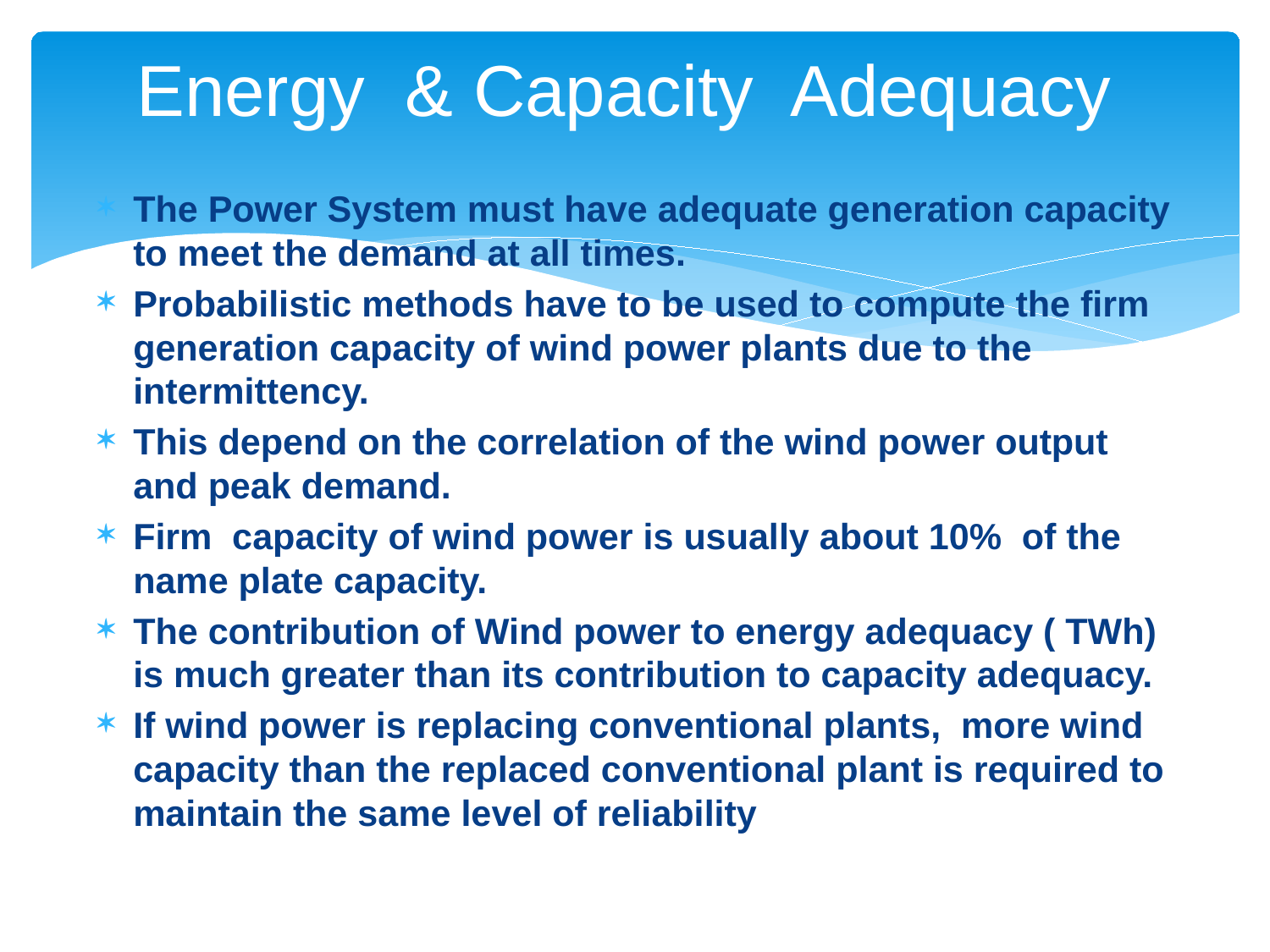

# Energy  & Capacity  Adequacy
The Power System must have adequate generation capacity to meet the demand at all times.
Probabilistic methods have to be used to compute the firm generation capacity of wind power plants due to the intermittency.
This depend on the correlation of the wind power output and peak demand.
Firm  capacity of wind power is usually about 10%  of the name plate capacity.
The contribution of Wind power to energy adequacy ( TWh) is much greater than its contribution to capacity adequacy.
If wind power is replacing conventional plants,  more wind capacity than the replaced conventional plant is required to maintain the same level of reliability